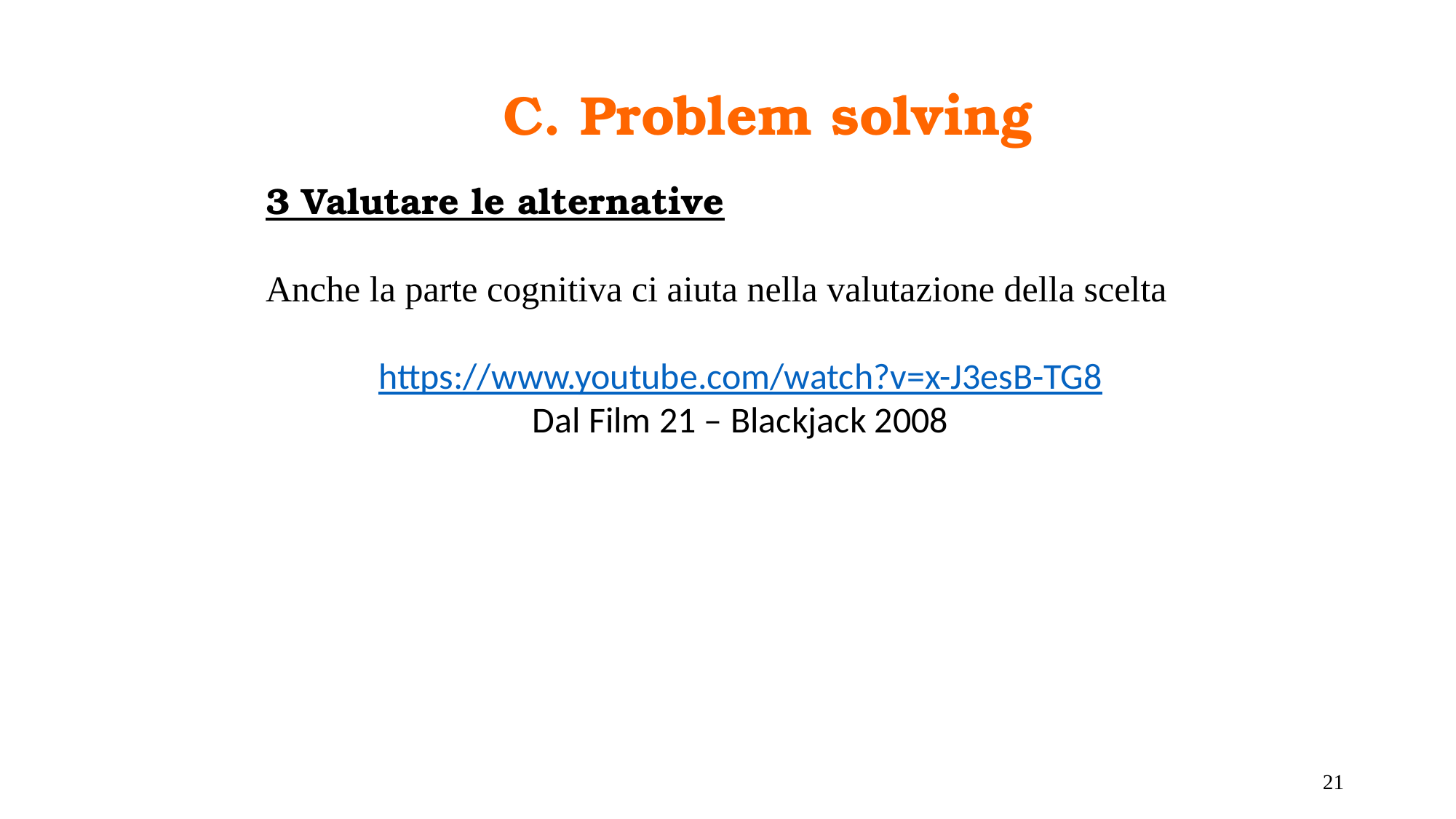

C. Problem solving

3 Valutare le alternative

Anche la parte cognitiva ci aiuta nella valutazione della scelta

https://www.youtube.com/watch?v=x-J3esB-TG8
Dal Film 21 – Blackjack 2008
21